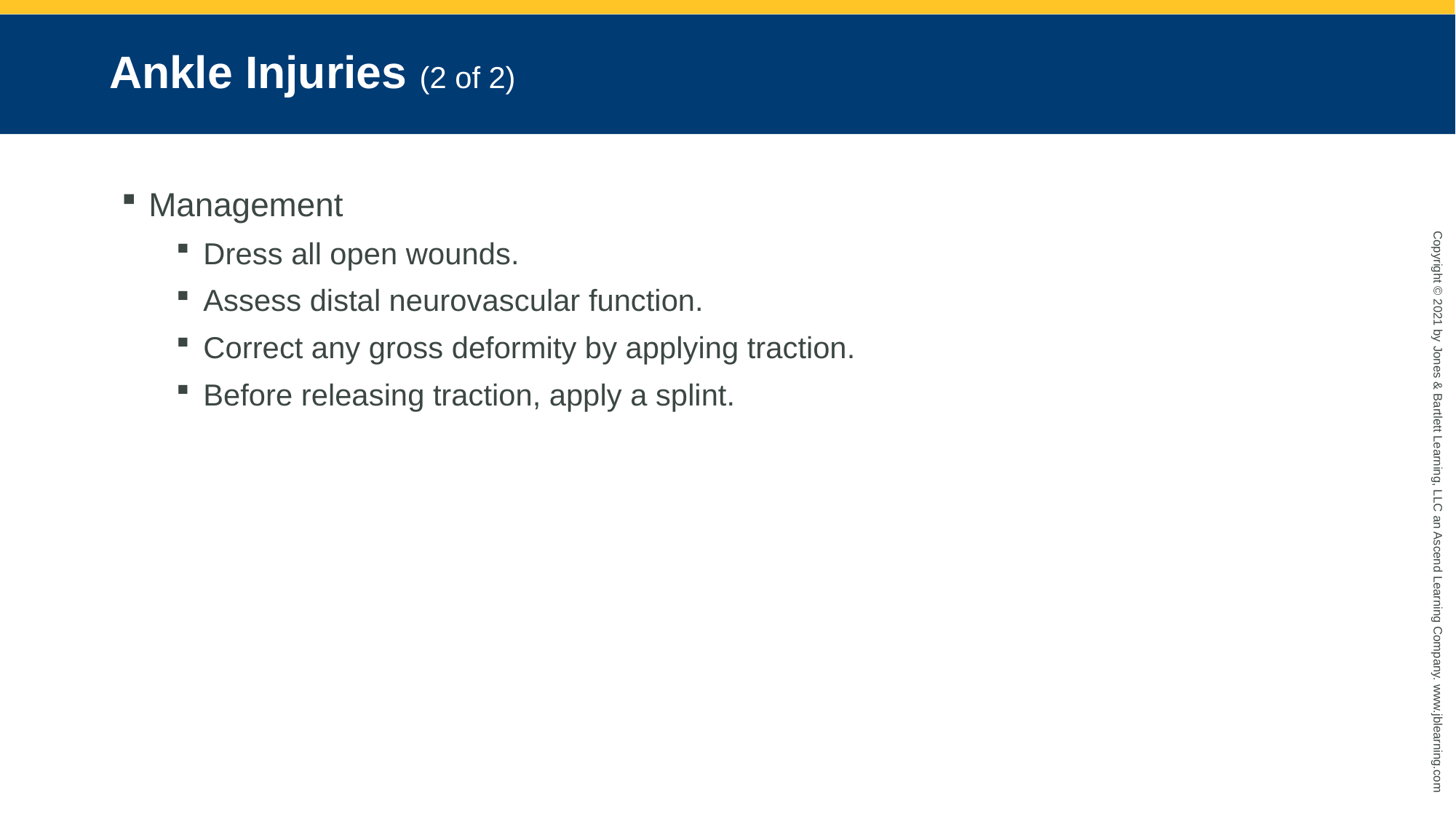

# Ankle Injuries (2 of 2)
Management
Dress all open wounds.
Assess distal neurovascular function.
Correct any gross deformity by applying traction.
Before releasing traction, apply a splint.